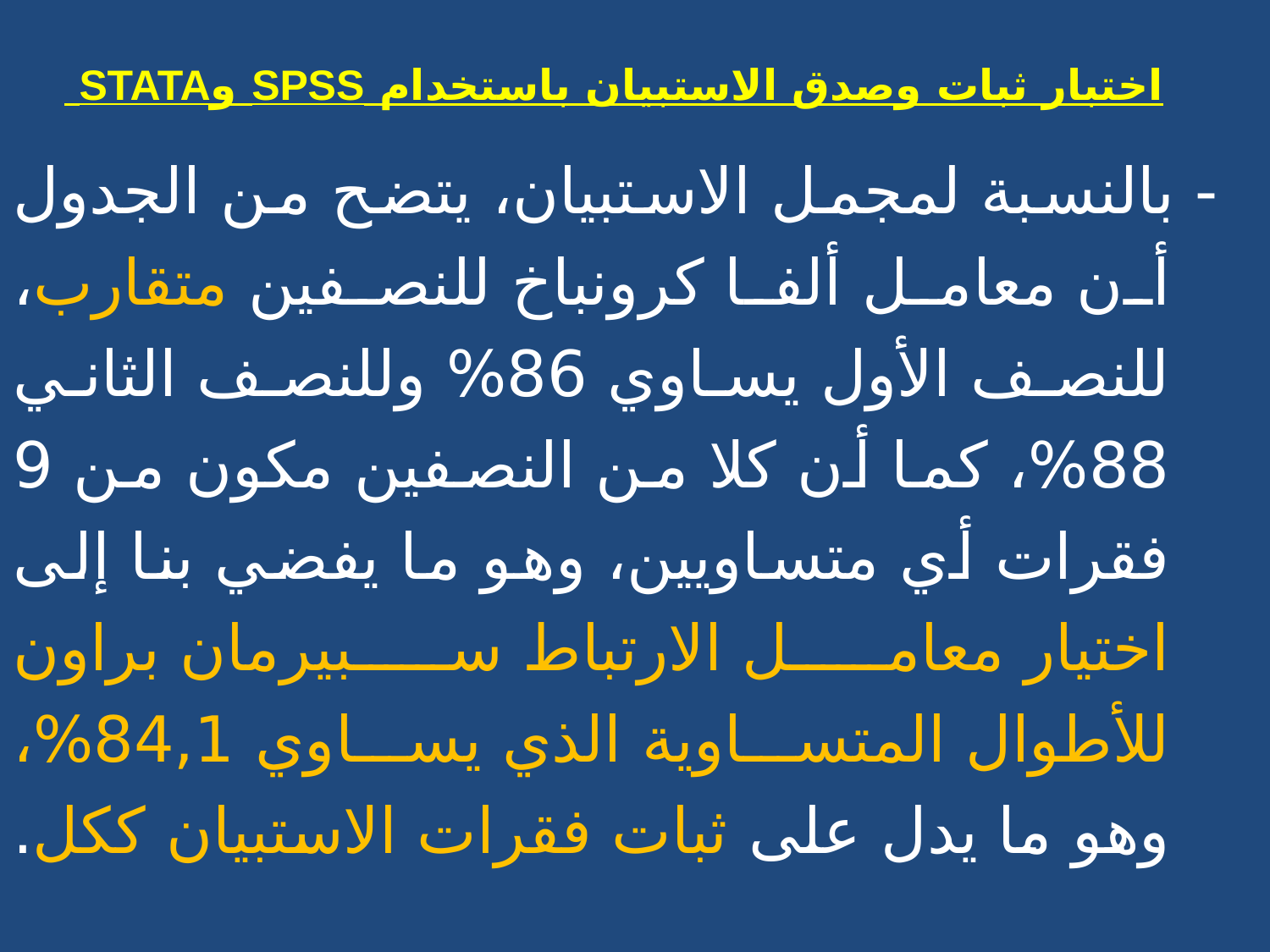

اختبار ثبات وصدق الاستبيان باستخدام SPSS وSTATA
- بالنسبة لمجمل الاستبيان، يتضح من الجدول أن معامل ألفا كرونباخ للنصفين متقارب، للنصف الأول يساوي 86% وللنصف الثاني 88%، كما أن كلا من النصفين مكون من 9 فقرات أي متساويين، وهو ما يفضي بنا إلى اختيار معامل الارتباط سبيرمان براون للأطوال المتساوية الذي يساوي 84,1%، وهو ما يدل على ثبات فقرات الاستبيان ككل.